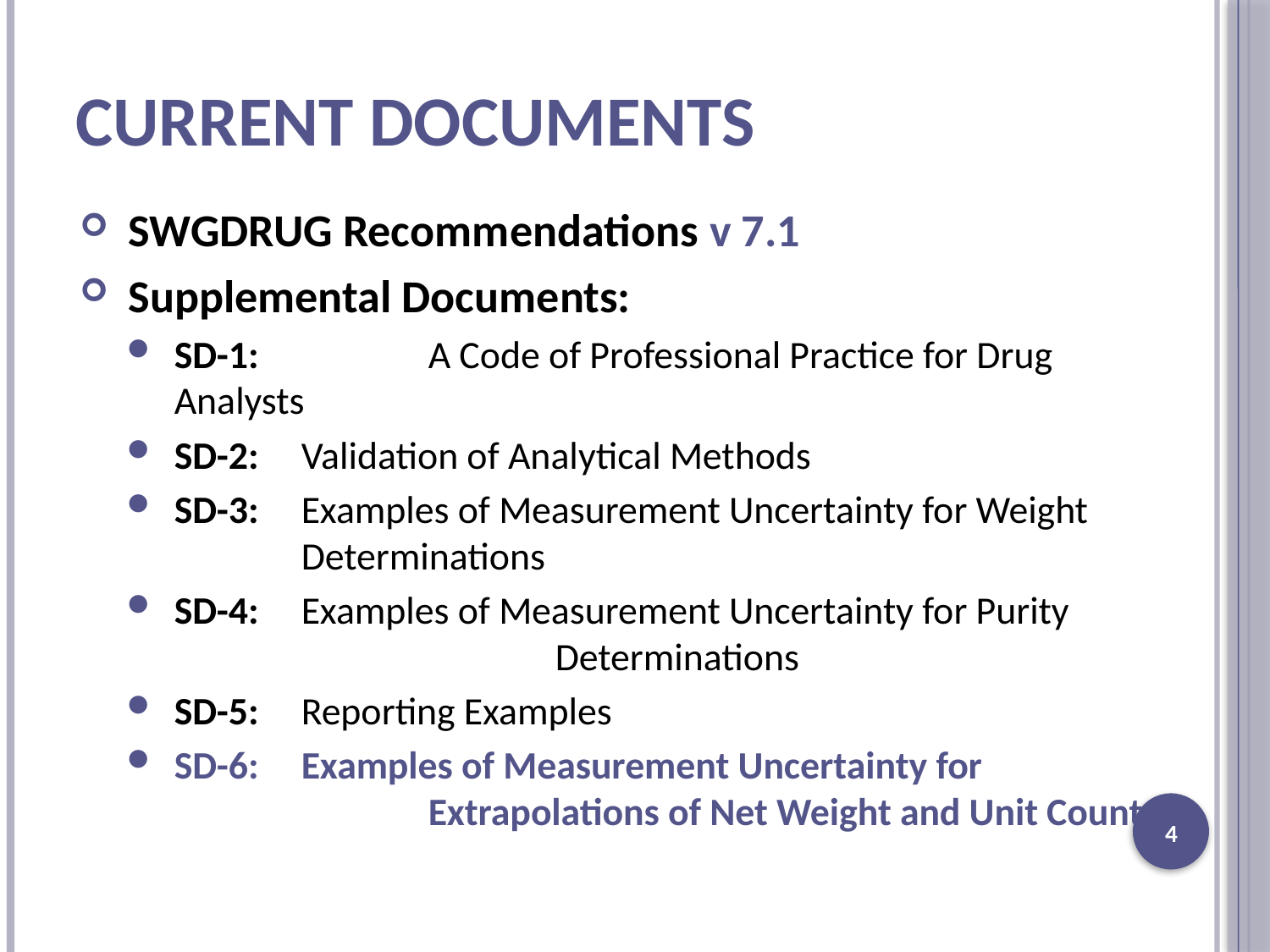

# Current Documents
SWGDRUG Recommendations v 7.1
Supplemental Documents:
SD-1:		A Code of Professional Practice for Drug Analysts
SD-2:	Validation of Analytical Methods
SD-3:	Examples of Measurement Uncertainty for Weight 	Determinations
SD-4:	Examples of Measurement Uncertainty for Purity 			Determinations
SD-5:	Reporting Examples
SD-6:	Examples of Measurement Uncertainty for 			Extrapolations of Net Weight and Unit Count

4